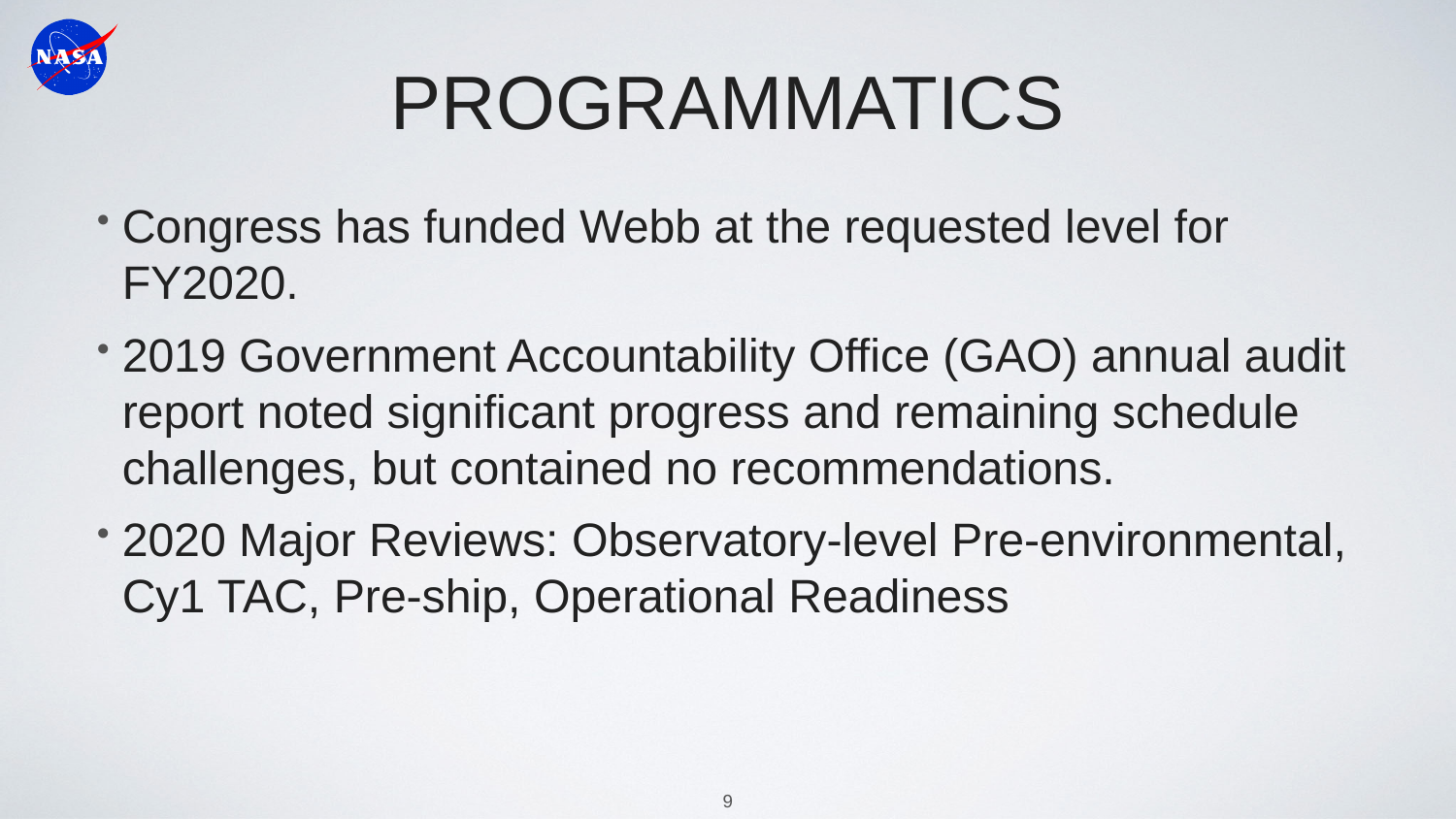

# Programmatics
Congress has funded Webb at the requested level for FY2020.
2019 Government Accountability Office (GAO) annual audit report noted significant progress and remaining schedule challenges, but contained no recommendations.
2020 Major Reviews: Observatory-level Pre-environmental, Cy1 TAC, Pre-ship, Operational Readiness
9